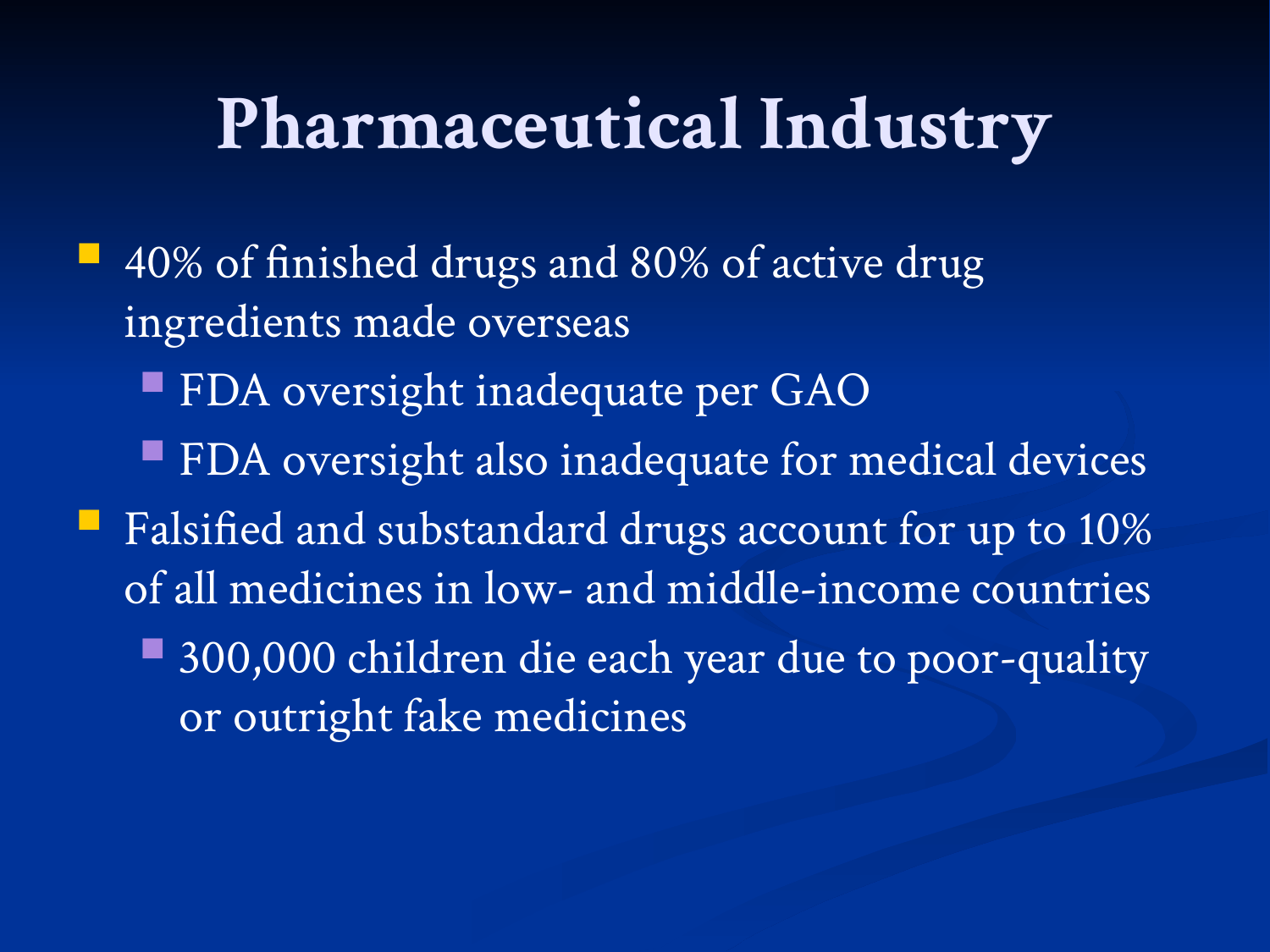

# Pharmaceutical Industry
40% of finished drugs and 80% of active drug ingredients made overseas
FDA oversight inadequate per GAO
FDA oversight also inadequate for medical devices
Falsified and substandard drugs account for up to 10% of all medicines in low- and middle-income countries
300,000 children die each year due to poor-quality or outright fake medicines